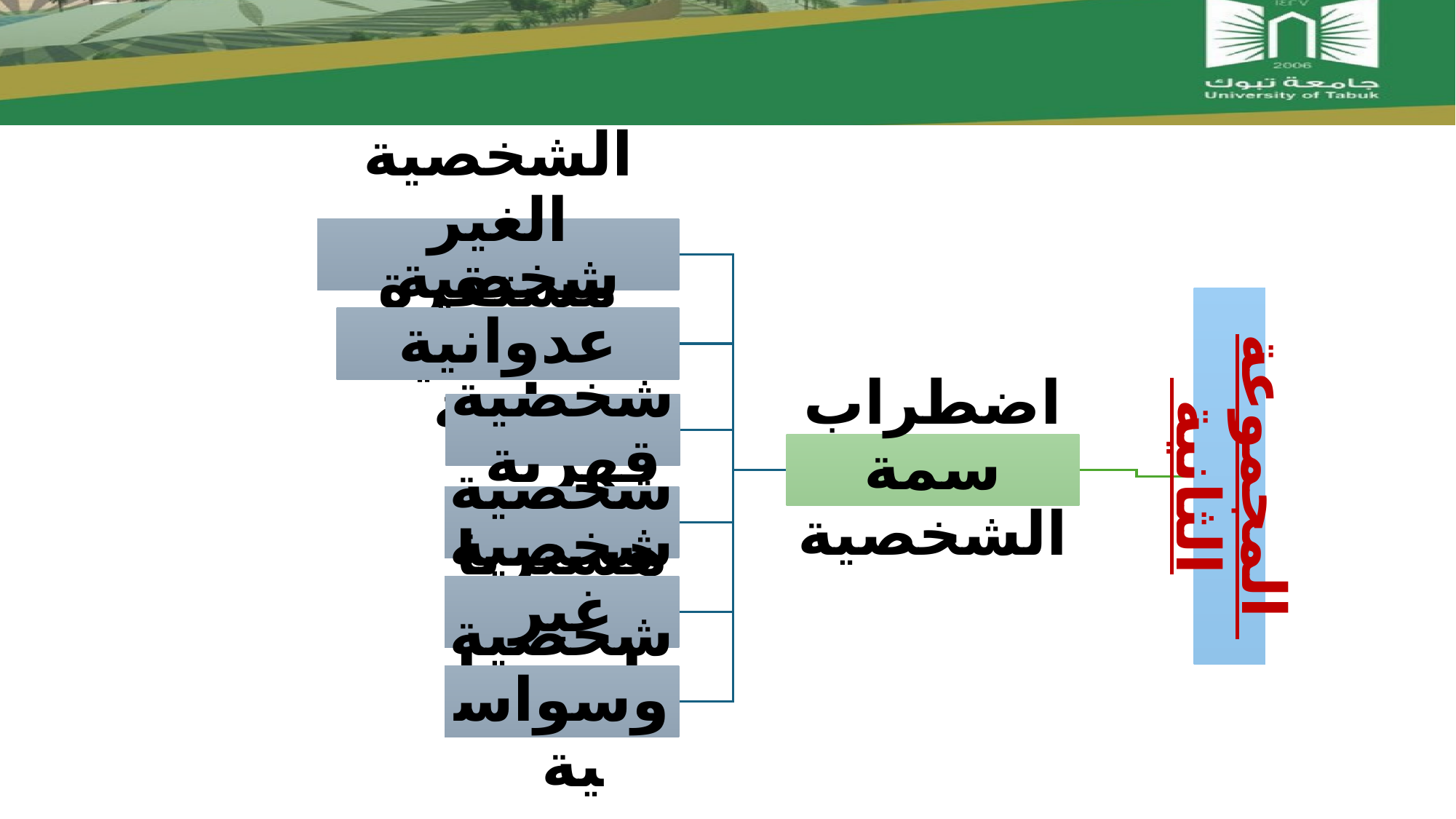

#

المجموعة الثانية
اضطراب سمة الشخصية
الشخصية الغير مستقرة انفعالياً
شخصية عدوانية سلبية
شخصية قهرية
شخصية هستريا
شخصية غير ناضجها
شخصية وسواسية